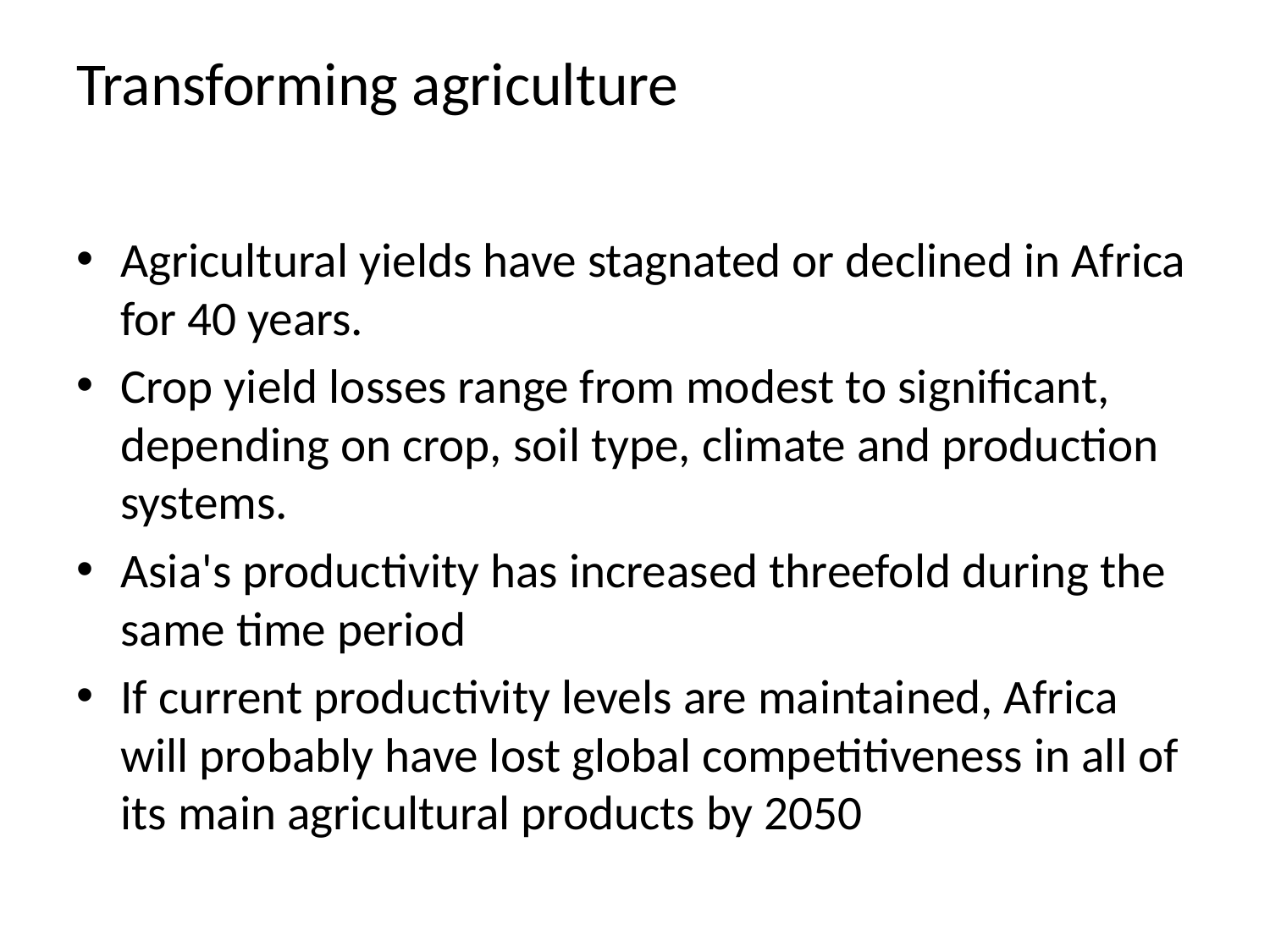

# Transforming agriculture
Agricultural yields have stagnated or declined in Africa for 40 years.
Crop yield losses range from modest to significant, depending on crop, soil type, climate and production systems.
Asia's productivity has increased threefold during the same time period
If current productivity levels are maintained, Africa will probably have lost global competitiveness in all of its main agricultural products by 2050